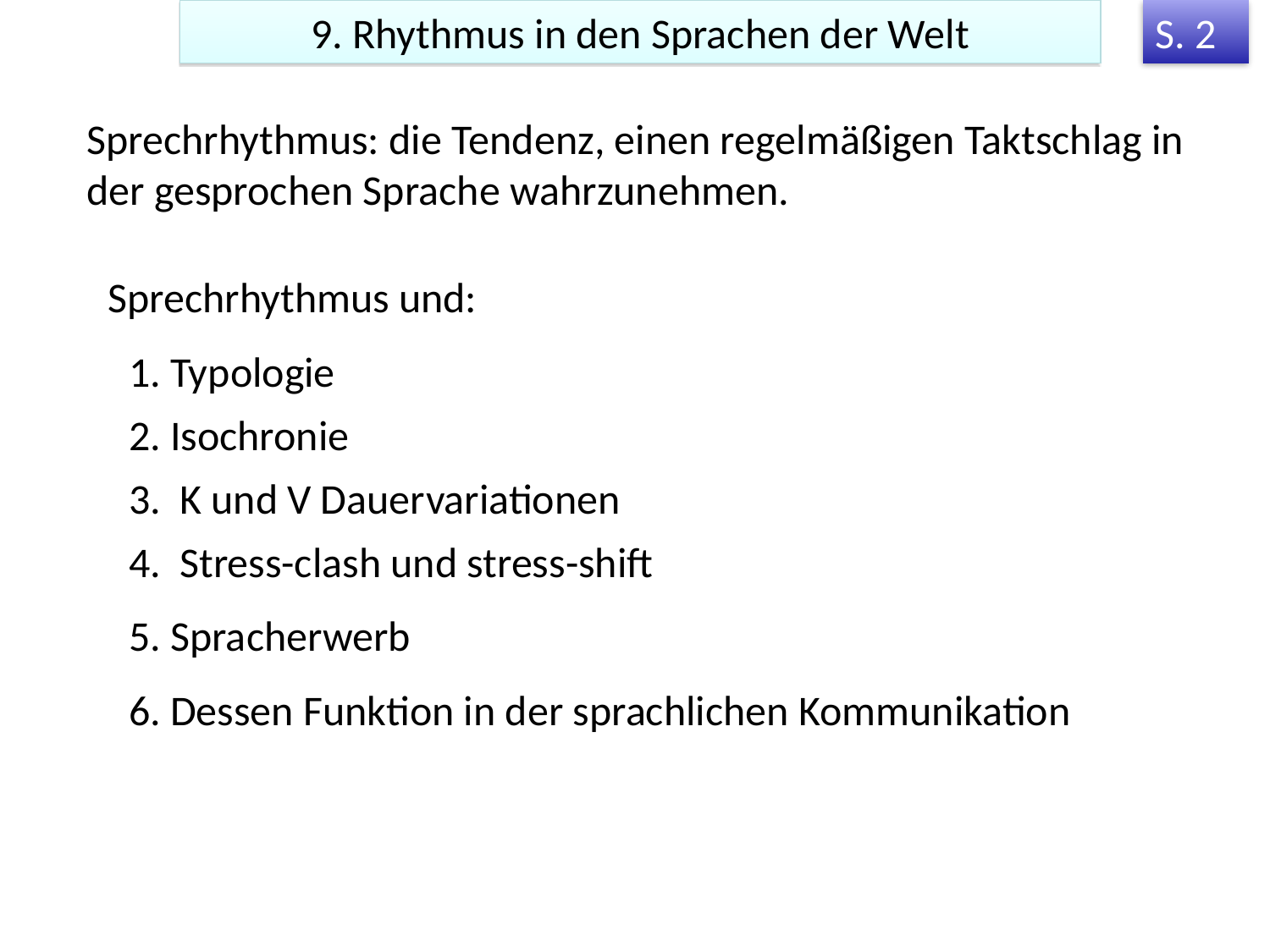

9. Rhythmus in den Sprachen der Welt
S. 2
Sprechrhythmus: die Tendenz, einen regelmäßigen Taktschlag in der gesprochen Sprache wahrzunehmen.
Sprechrhythmus und:

1. Typologie
2. Isochronie
3.  K und V Dauervariationen
4.  Stress-clash und stress-shift
5. Spracherwerb
6. Dessen Funktion in der sprachlichen Kommunikation